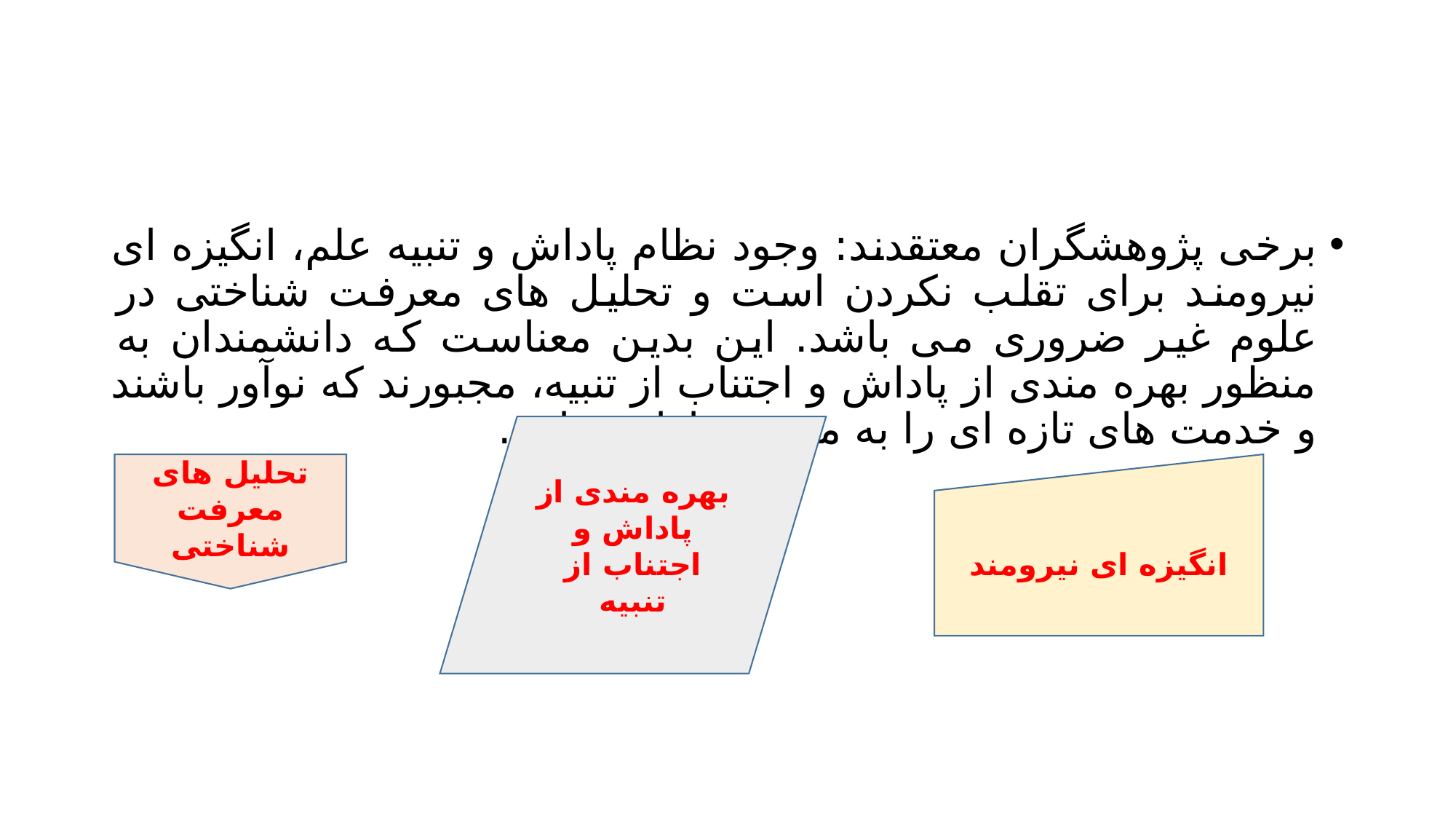

#
برخی پژوهشگران معتقدند: وجود نظام پاداش و تنبیه علم، انگیزه ای نیرومند برای تقلب نکردن است و تحلیل های معرفت شناختی در علوم غیر ضروری می باشد. این بدین معناست که دانشمندان به منظور بهره مندی از پاداش و اجتناب از تنبیه، مجبورند که نوآور باشند و خدمت های تازه ای را به معرفت ارائه نمایند.
بهره مندی از پاداش و اجتناب از تنبیه
تحلیل های معرفت شناختی
انگیزه ای نیرومند